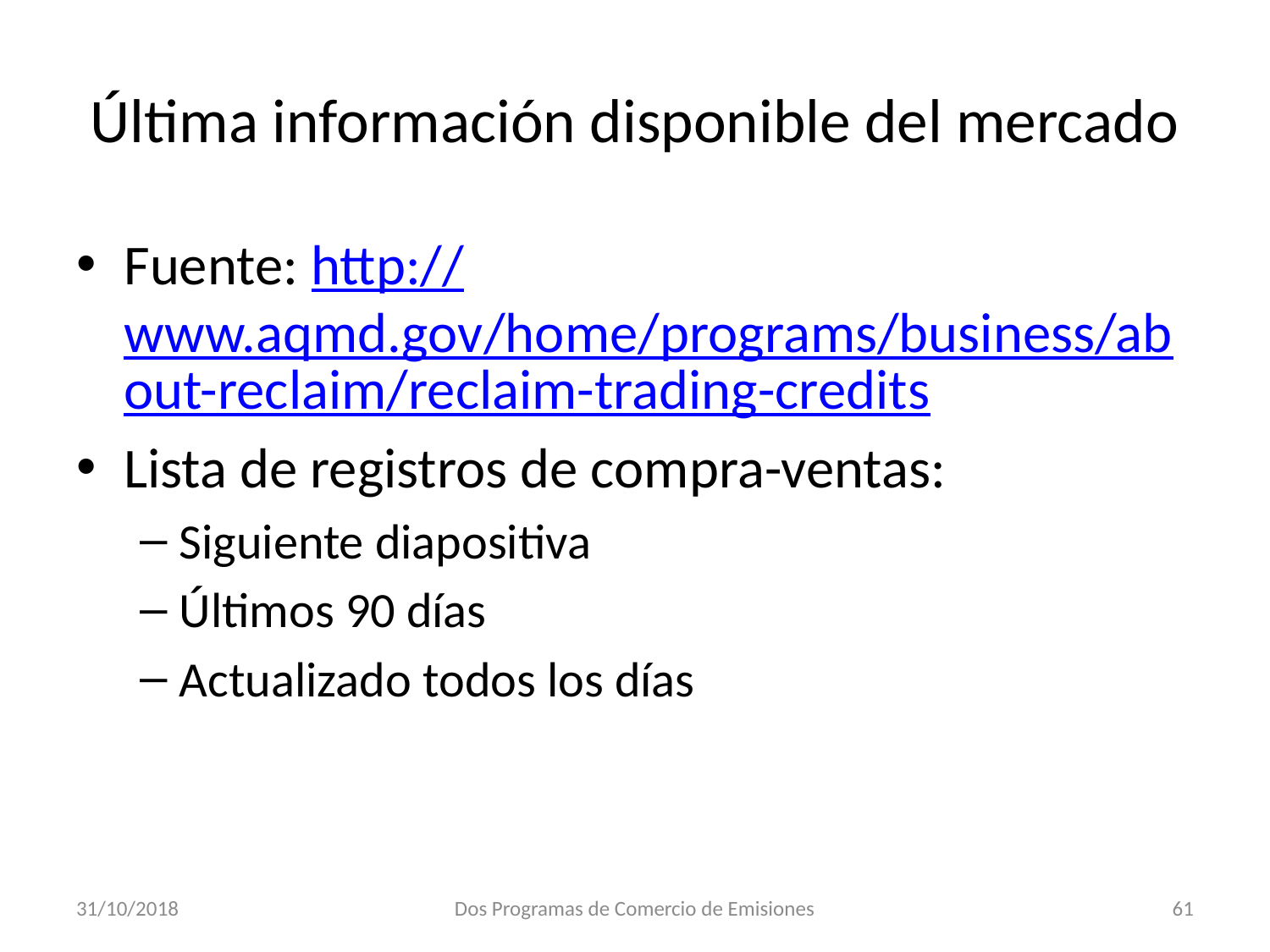

# Última información disponible del mercado
Fuente: http://www.aqmd.gov/home/programs/business/about-reclaim/reclaim-trading-credits
Lista de registros de compra-ventas:
Siguiente diapositiva
Últimos 90 días
Actualizado todos los días
31/10/2018
Dos Programas de Comercio de Emisiones
61